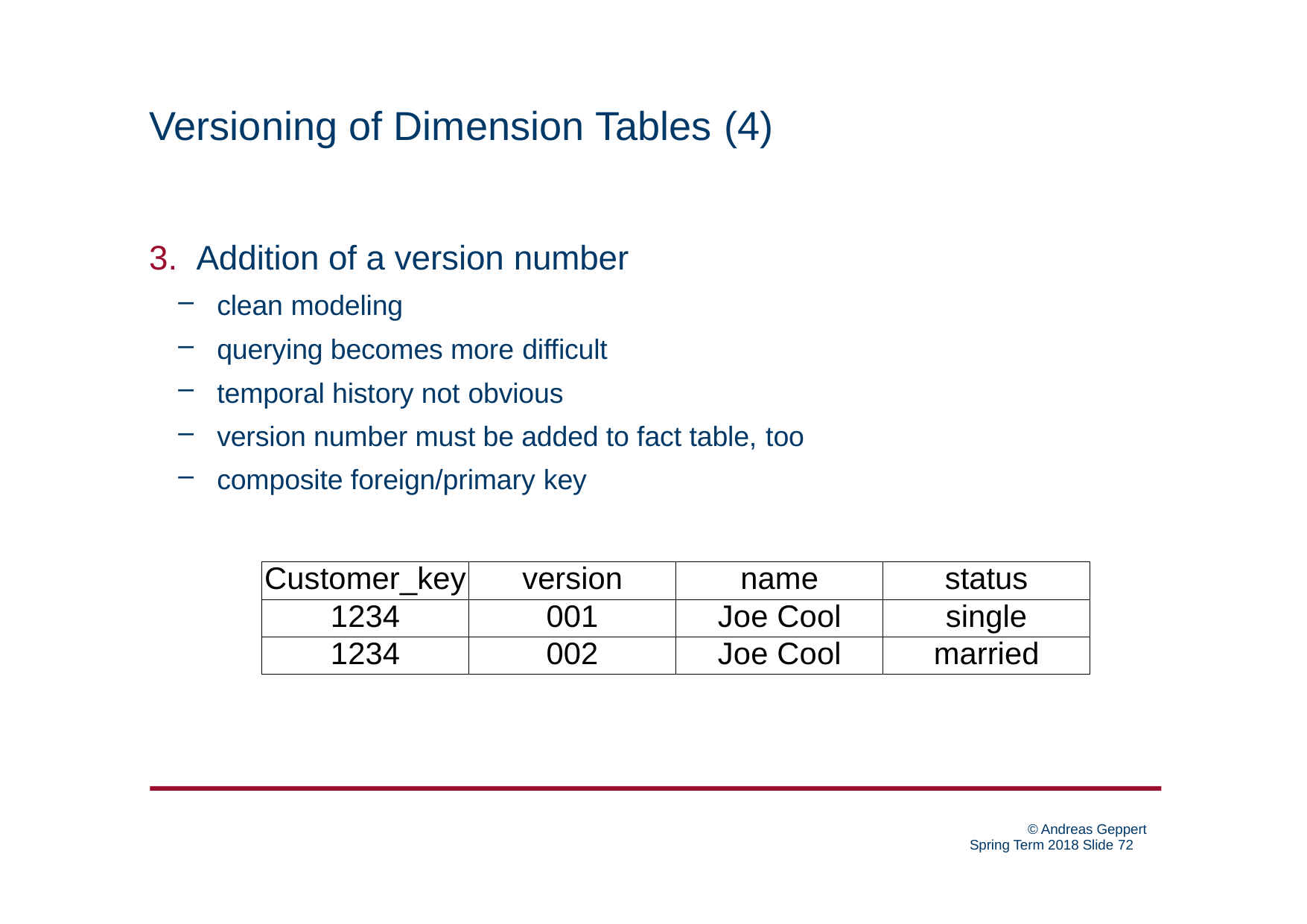

# Versioning of Dimension Tables (4)
Addition of a version number
clean modeling
querying becomes more difficult
temporal history not obvious
version number must be added to fact table, too
composite foreign/primary key
| Customer\_key | version | name | status |
| --- | --- | --- | --- |
| 1234 | 001 | Joe Cool | single |
| 1234 | 002 | Joe Cool | married |
© Andreas Geppert  Spring Term 2018 Slide 72